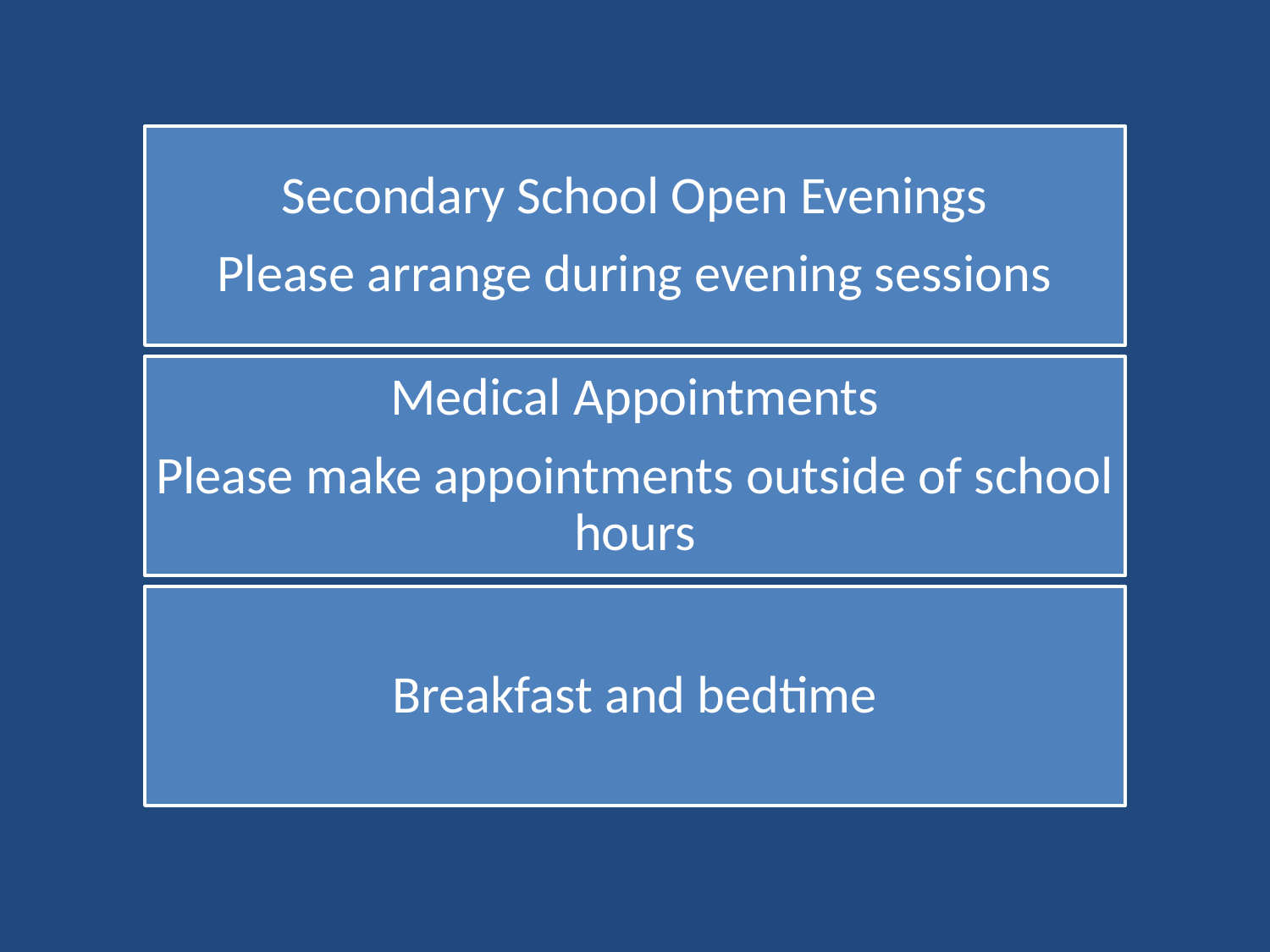

Secondary School Open Evenings
Please arrange during evening sessions
Medical Appointments
Please make appointments outside of school hours

Breakfast and bedtime